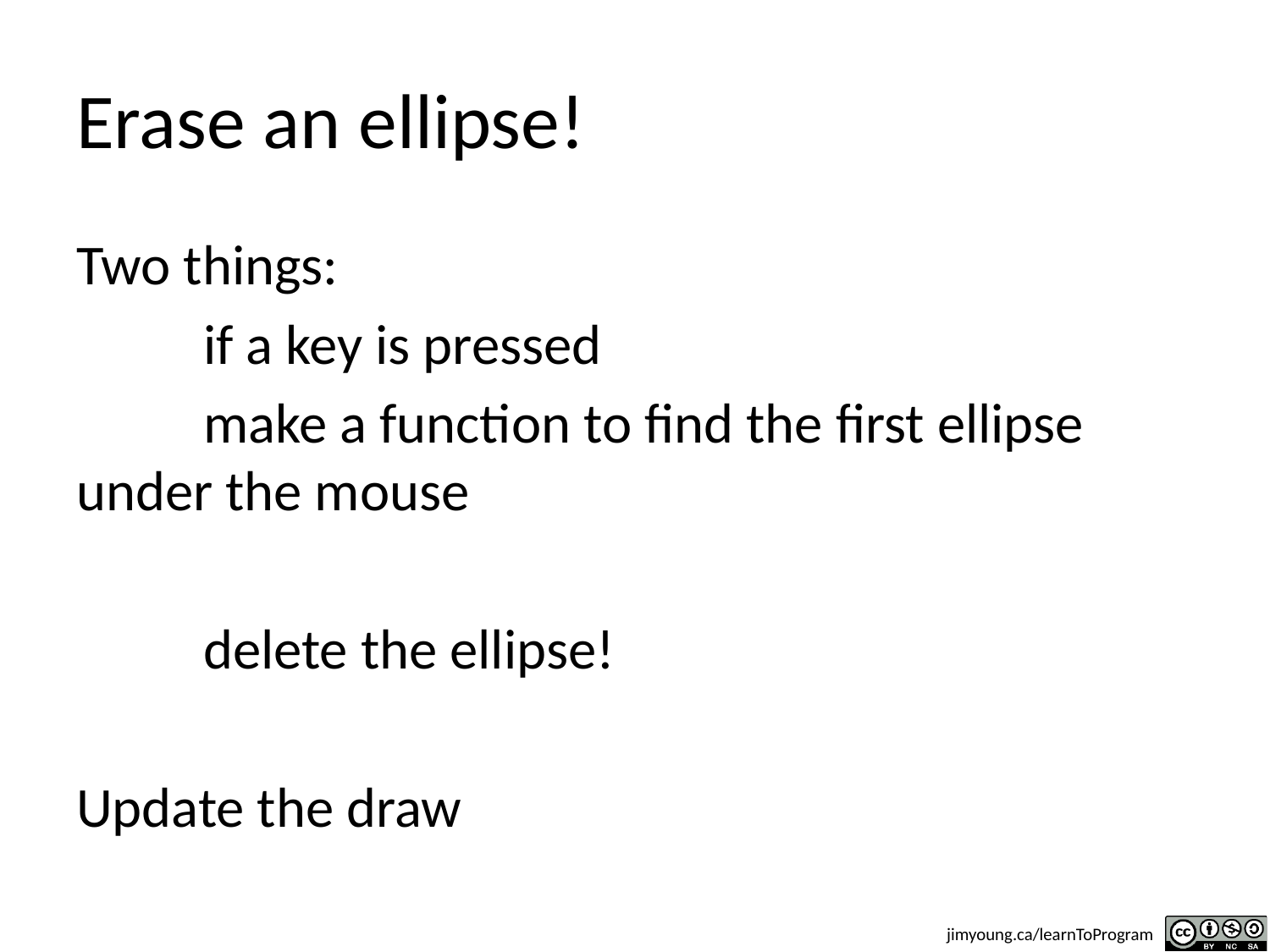

# Erase an ellipse!
Two things:
	if a key is pressed
	make a function to find the first ellipse	under the mouse

	delete the ellipse!

Update the draw